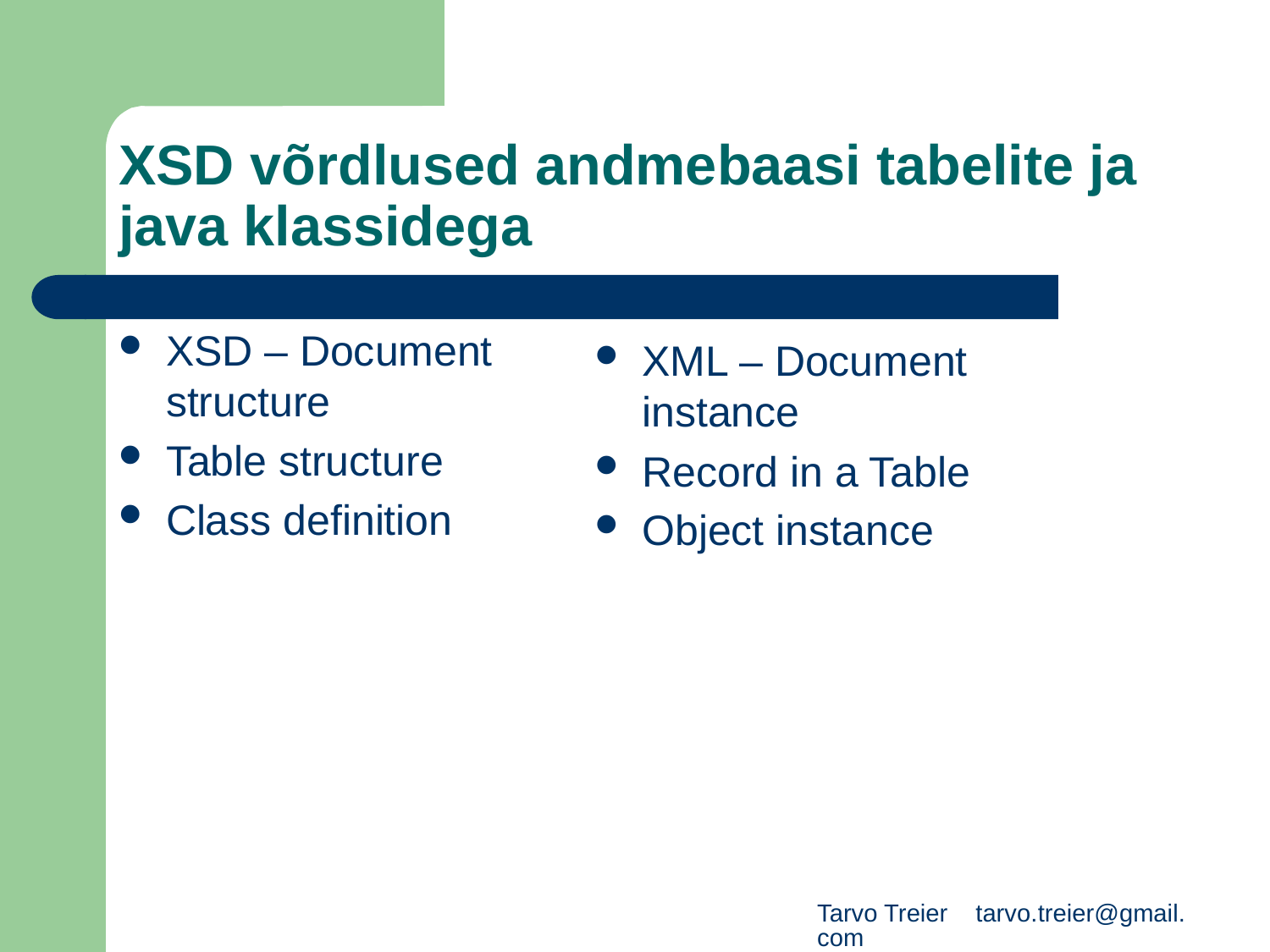

# XSD võrdlused andmebaasi tabelite ja java klassidega
XSD – Document structure
Table structure
Class definition
XML – Document instance
Record in a Table
Object instance
Tarvo Treier    tarvo.treier@gmail.com